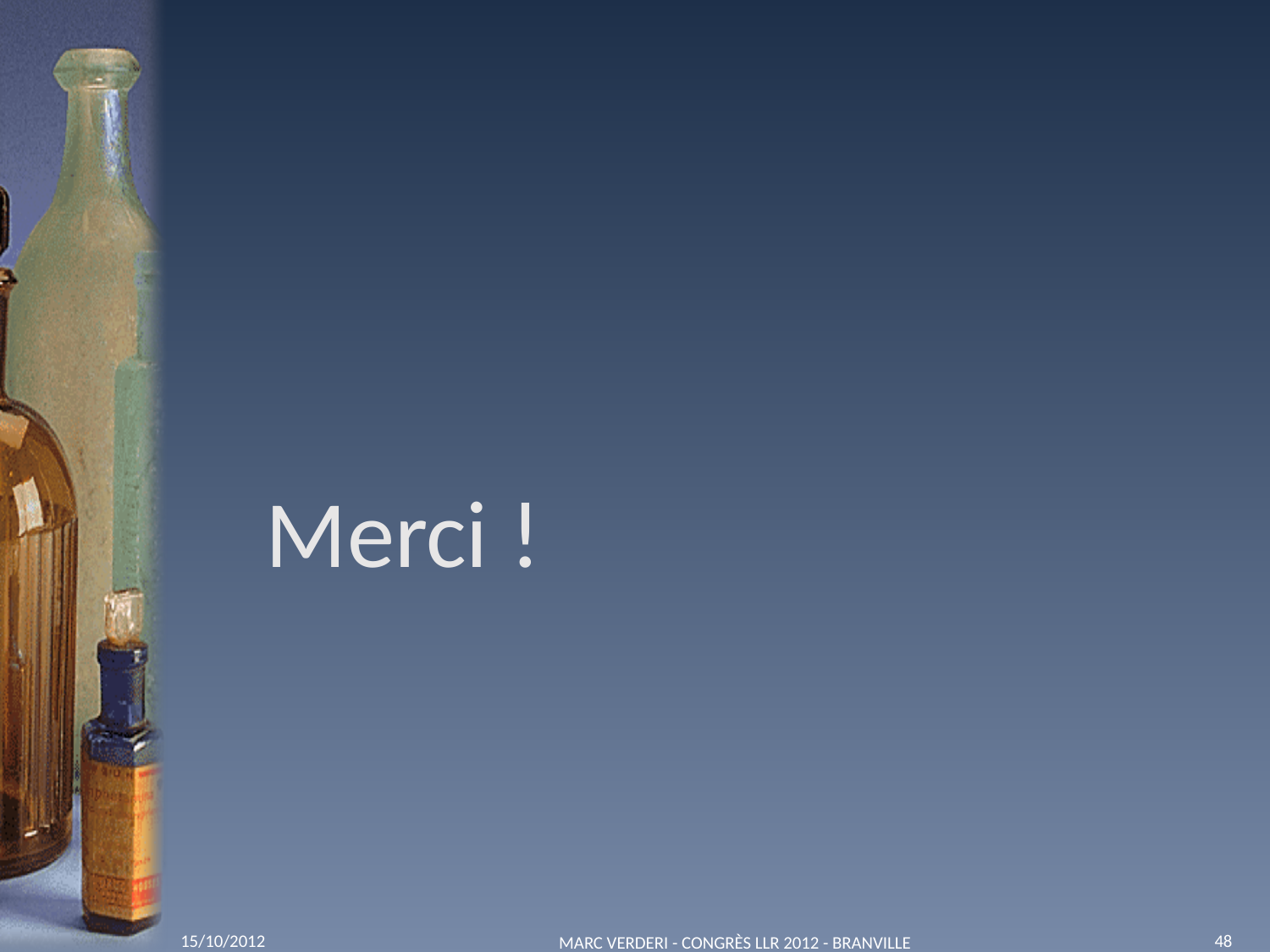

# Merci !

Marc Verderi - Congrès LLR 2012 - Branville
48
15/10/2012